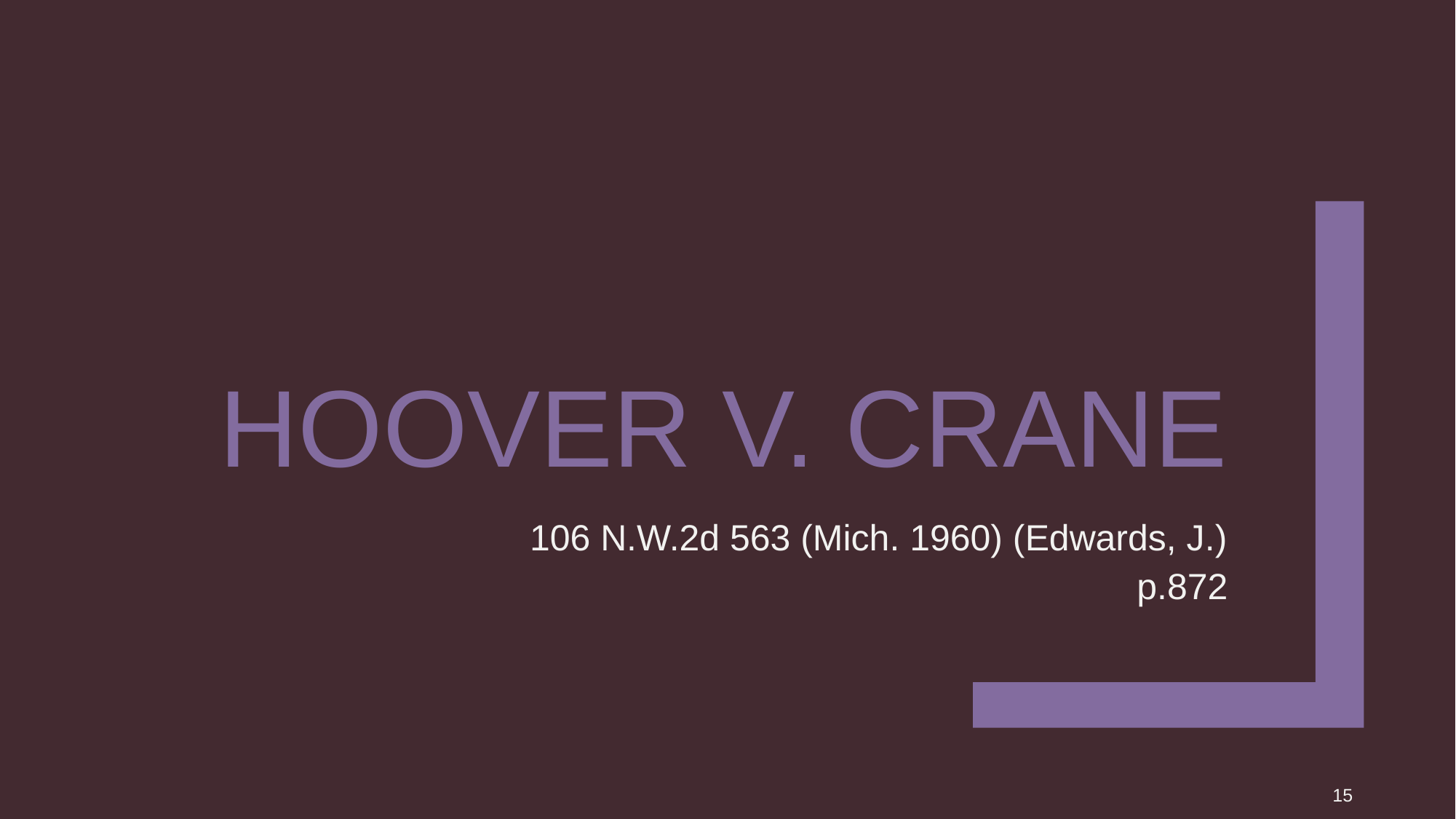

# Hoover v. Crane
106 N.W.2d 563 (Mich. 1960) (Edwards, J.)
p.872
15